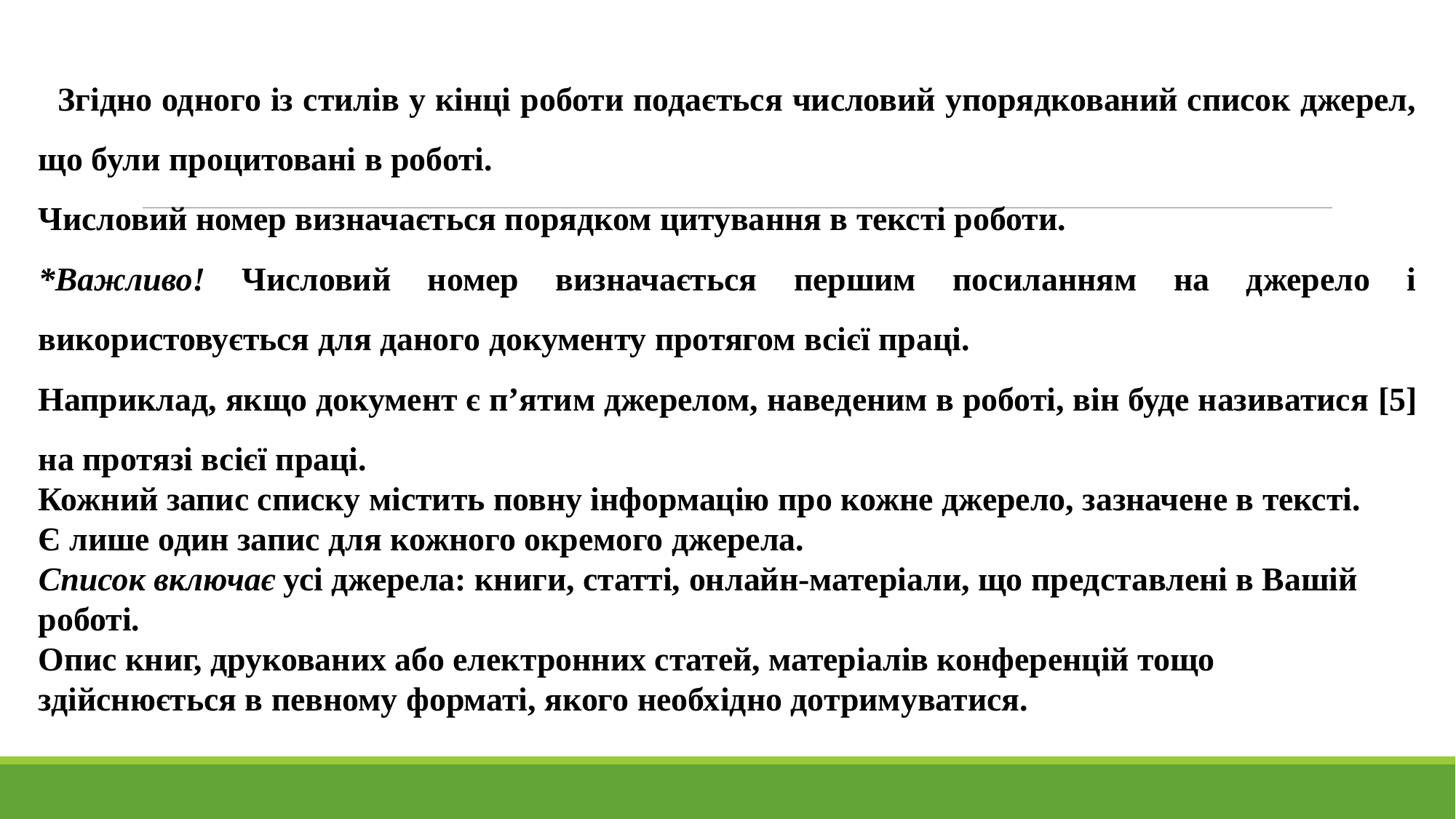

Згідно одного із стилів у кінці роботи подається числовий упорядкований список джерел, що були процитовані в роботі.
Числовий номер визначається порядком цитування в тексті роботи.
*Важливо! Числовий номер визначається першим посиланням на джерело і використовується для даного документу протягом всієї праці.
Наприклад, якщо документ є п’ятим джерелом, наведеним в роботі, він буде називатися [5] на протязі всієї праці.
Кожний запис списку містить повну інформацію про кожне джерело, зазначене в тексті.
Є лише один запис для кожного окремого джерела.
Список включає усі джерела: книги, статті, онлайн-матеріали, що представлені в Вашій роботі.
Опис книг, друкованих або електронних статей, матеріалів конференцій тощо здійснюється в певному форматі, якого необхідно дотримуватися.